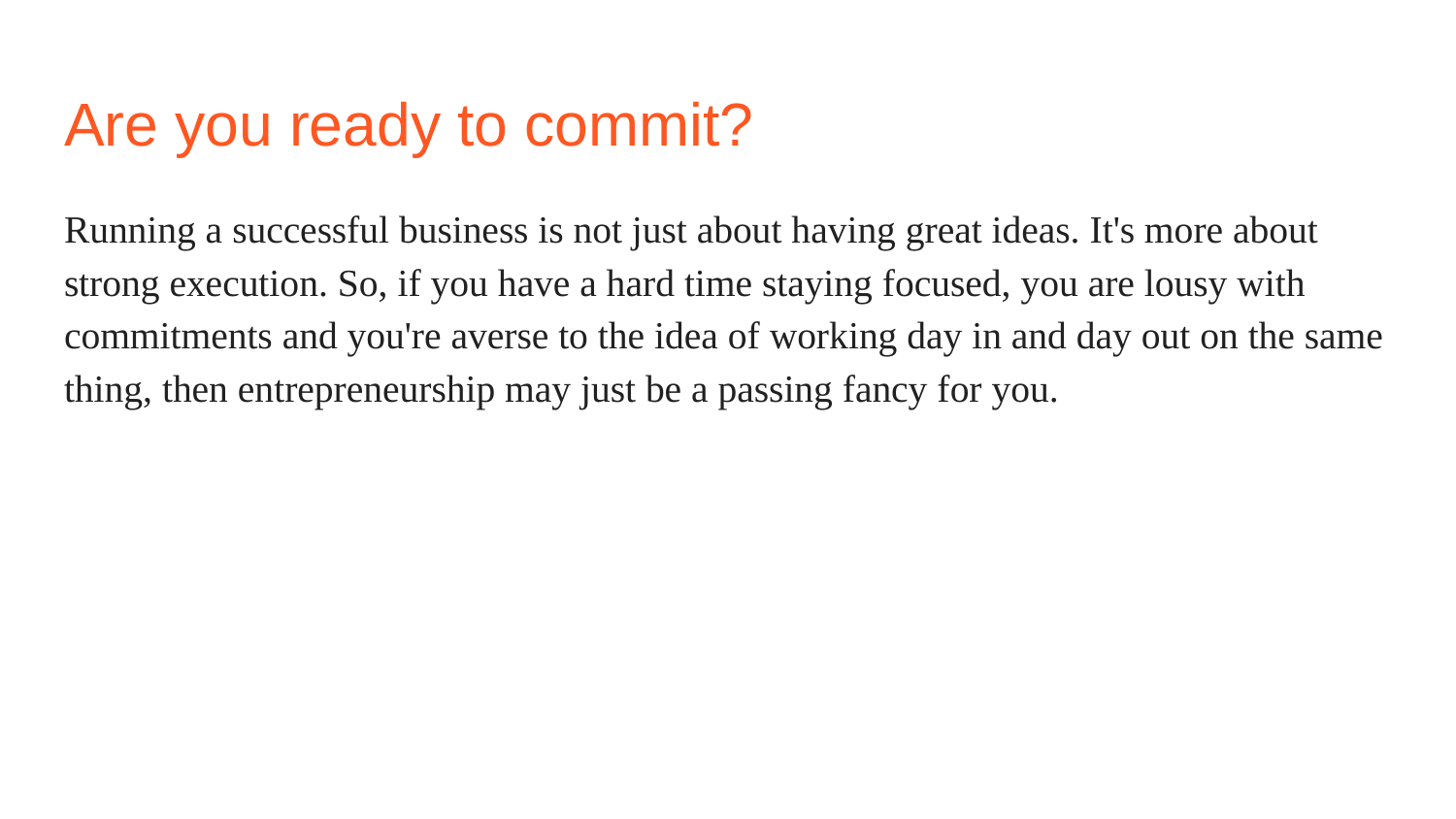

# Are you ready to commit?
Running a successful business is not just about having great ideas. It's more about strong execution. So, if you have a hard time staying focused, you are lousy with commitments and you're averse to the idea of working day in and day out on the same thing, then entrepreneurship may just be a passing fancy for you.